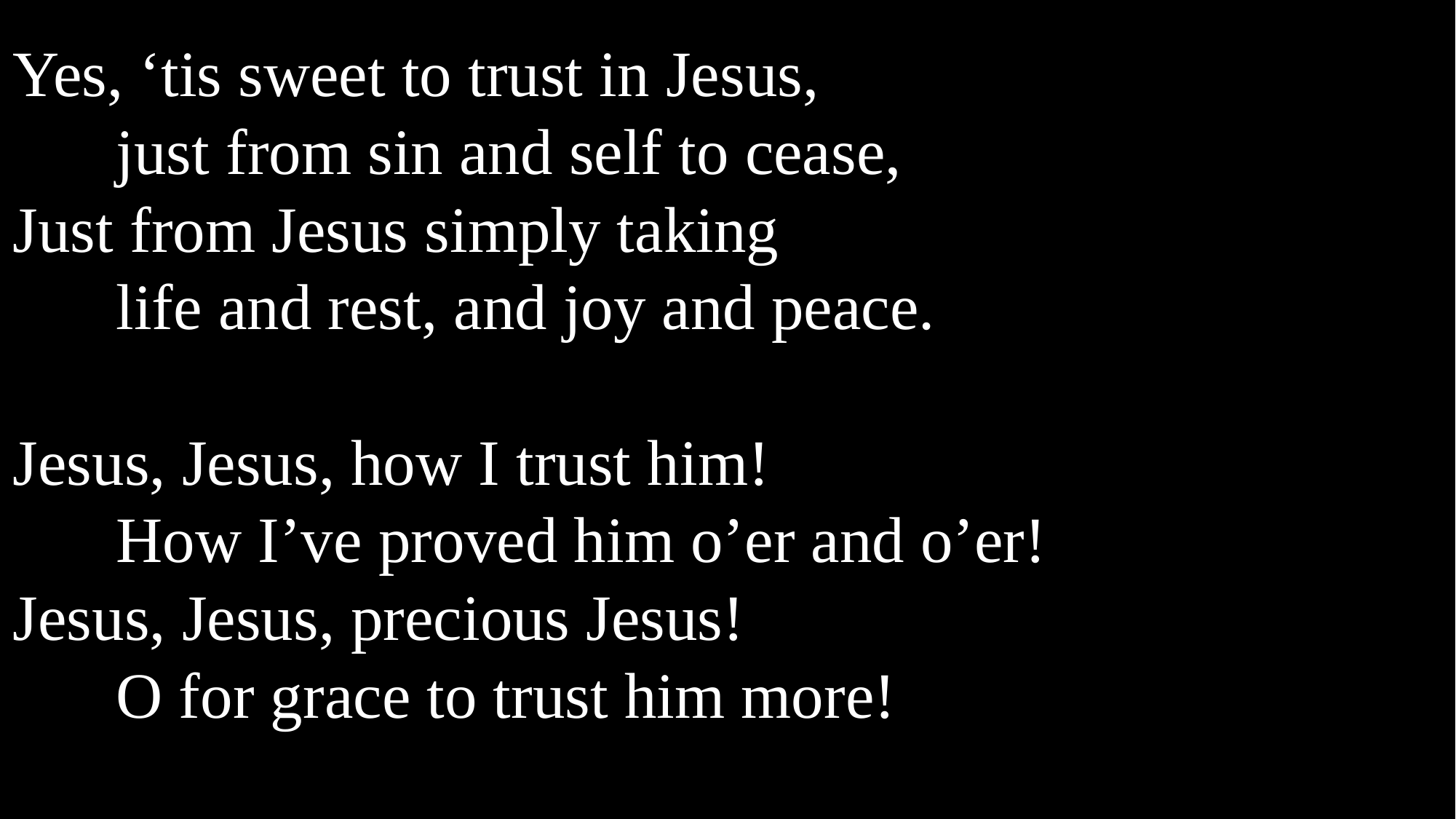

Yes, ‘tis sweet to trust in Jesus,
just from sin and self to cease,
Just from Jesus simply taking
life and rest, and joy and peace.

Jesus, Jesus, how I trust him!
How I’ve proved him o’er and o’er!
Jesus, Jesus, precious Jesus!
O for grace to trust him more!